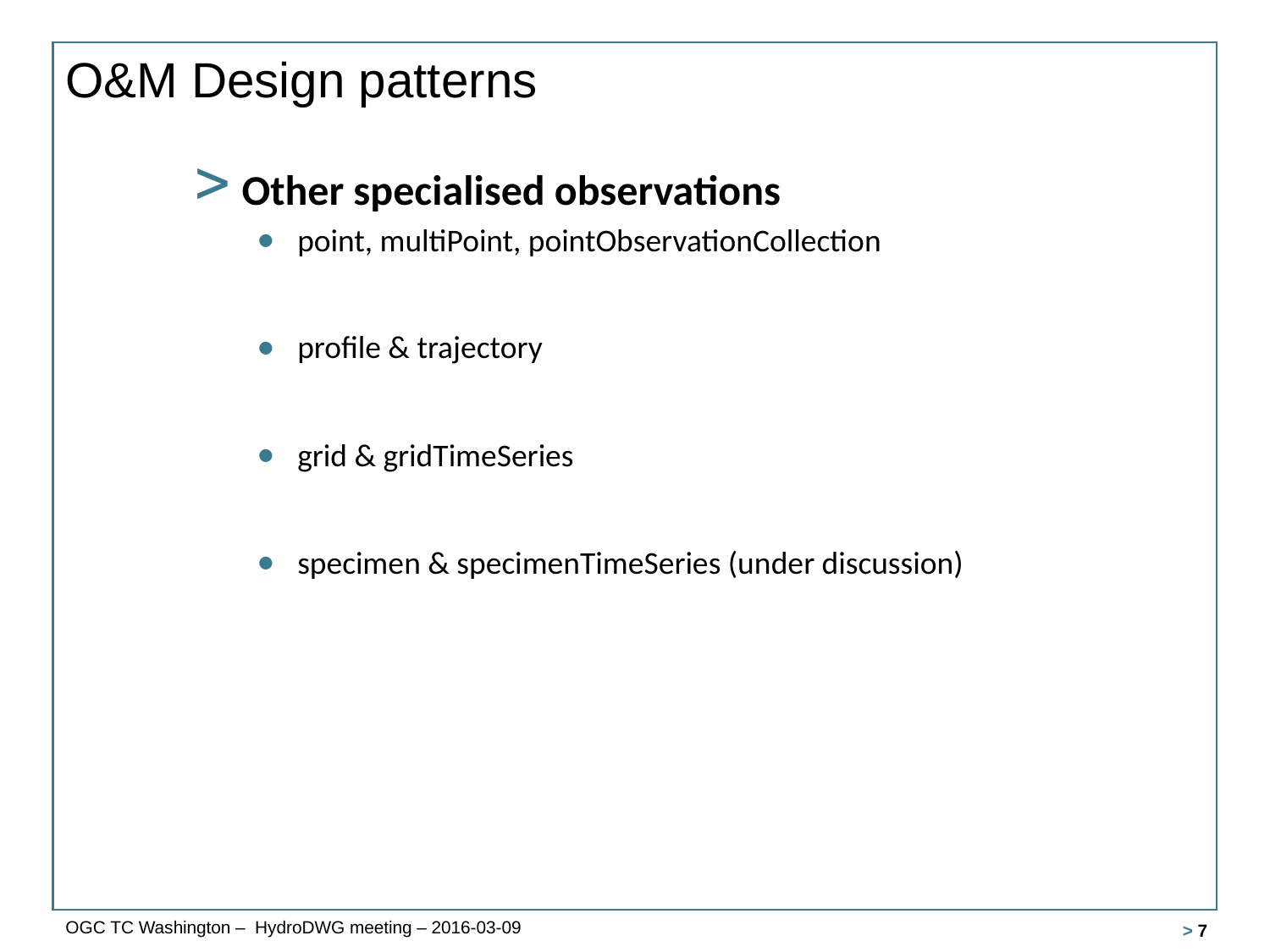

# O&M Design patterns
Other specialised observations
point, multiPoint, pointObservationCollection

profile & trajectory

grid & gridTimeSeries

specimen & specimenTimeSeries (under discussion)

OGC TC Washington –  HydroDWG meeting – 2016-03-09
 > 7